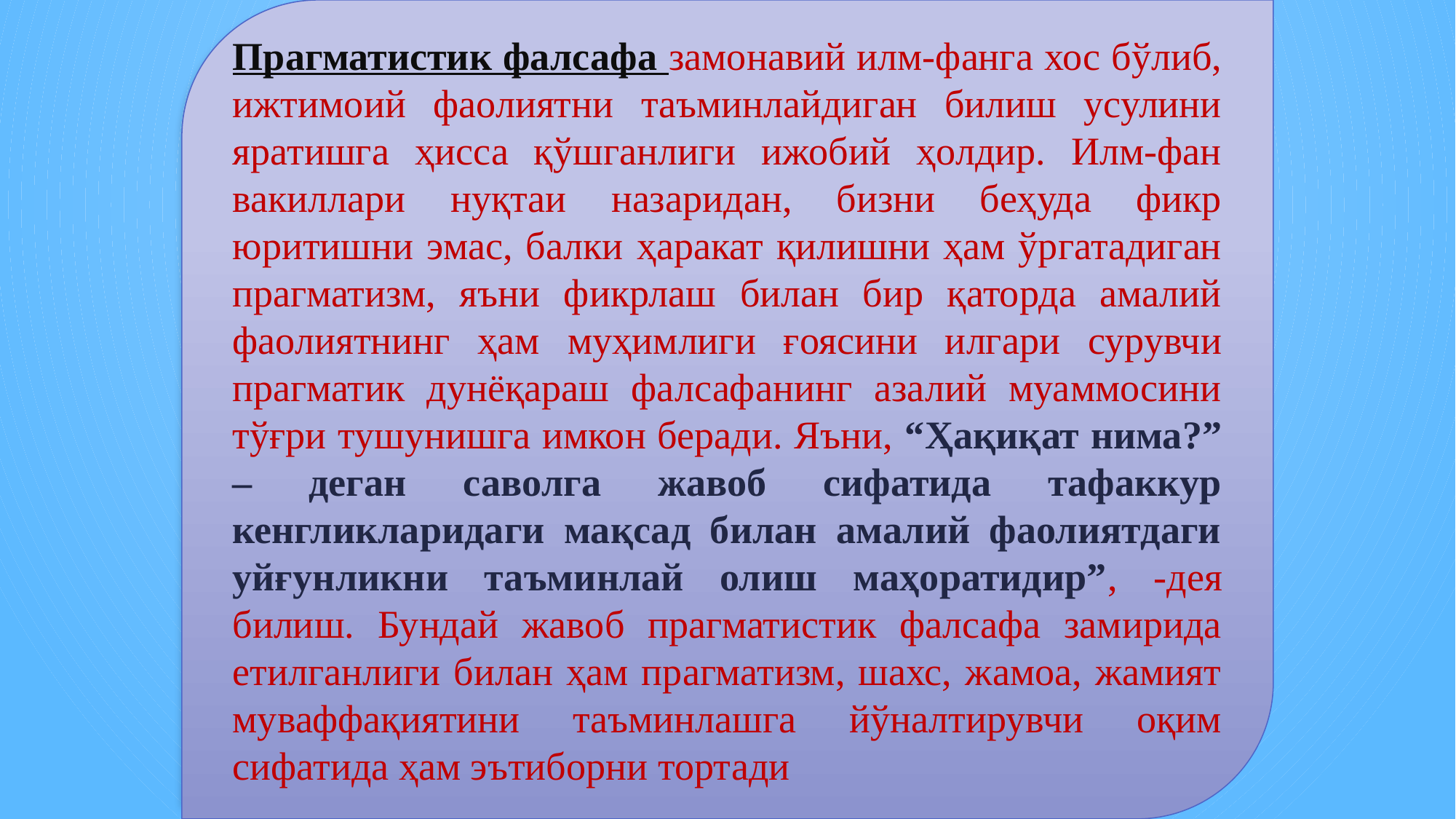

Прагматистик фалсафа замонавий илм-фанга хос бўлиб, ижтимоий фаолиятни таъминлайдиган билиш усулини яратишга ҳисса қўшганлиги ижобий ҳолдир. Илм-фан вакиллари нуқтаи назаридан, бизни беҳуда фикр юритишни эмас, балки ҳаракат қилишни ҳам ўргатадиган прагматизм, яъни фикрлаш билан бир қаторда амалий фаолиятнинг ҳам муҳимлиги ғоясини илгари сурувчи прагматик дунёқараш фалсафанинг азалий муаммосини тўғри тушунишга имкон беради. Яъни, “Ҳақиқат нима?” – деган саволга жавоб сифатида тафаккур кенгликларидаги мақсад билан амалий фаолиятдаги уйғунликни таъминлай олиш маҳоратидир”, -дея билиш. Бундай жавоб прагматистик фалсафа замирида етилганлиги билан ҳам прагматизм, шахс, жамоа, жамият муваффақиятини таъминлашга йўналтирувчи оқим сифатида ҳам эътиборни тортади